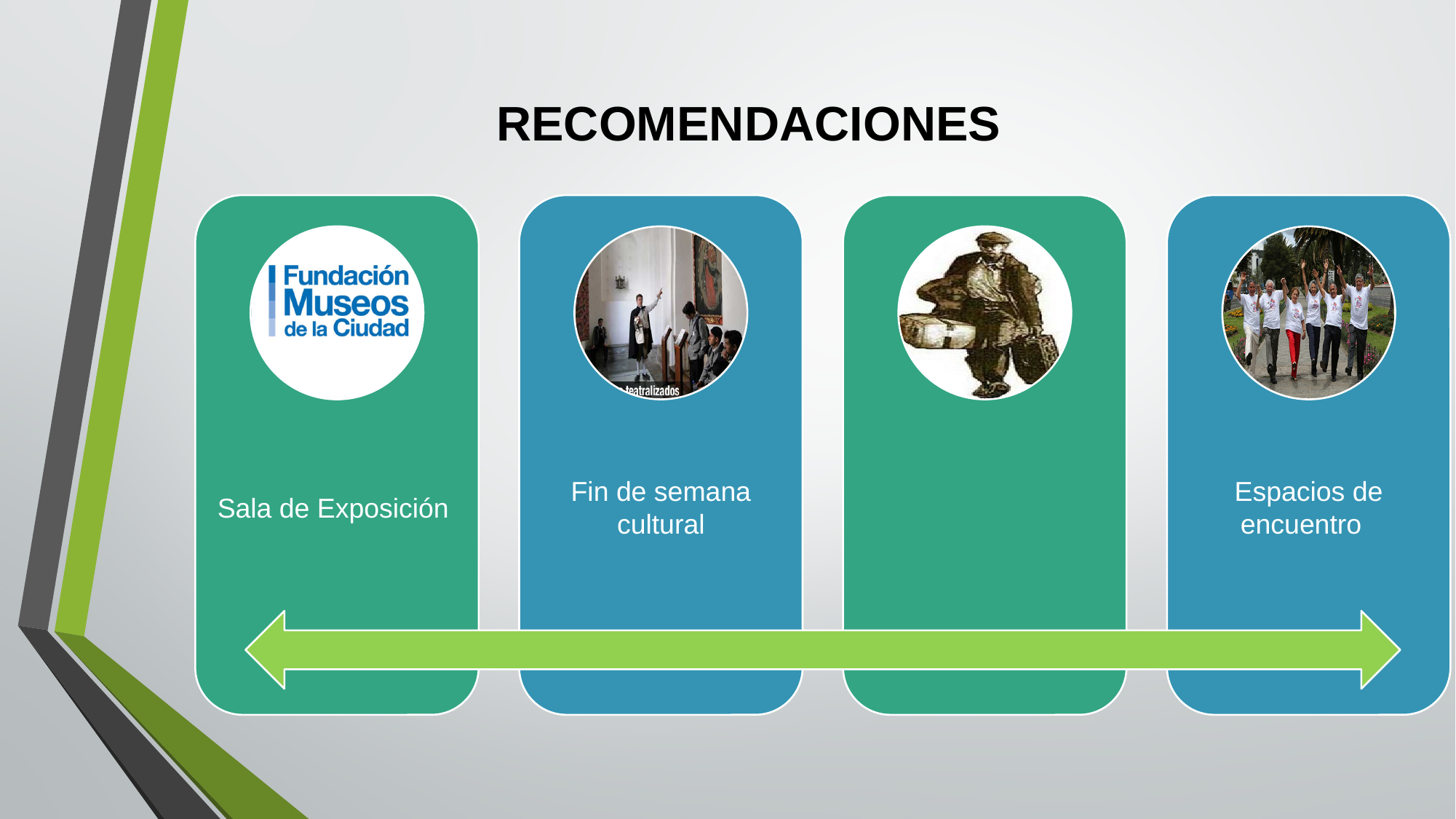

RECOMENDACIONES
Sala de Exposición
Fin de semana cultural
Espacios de encuentro